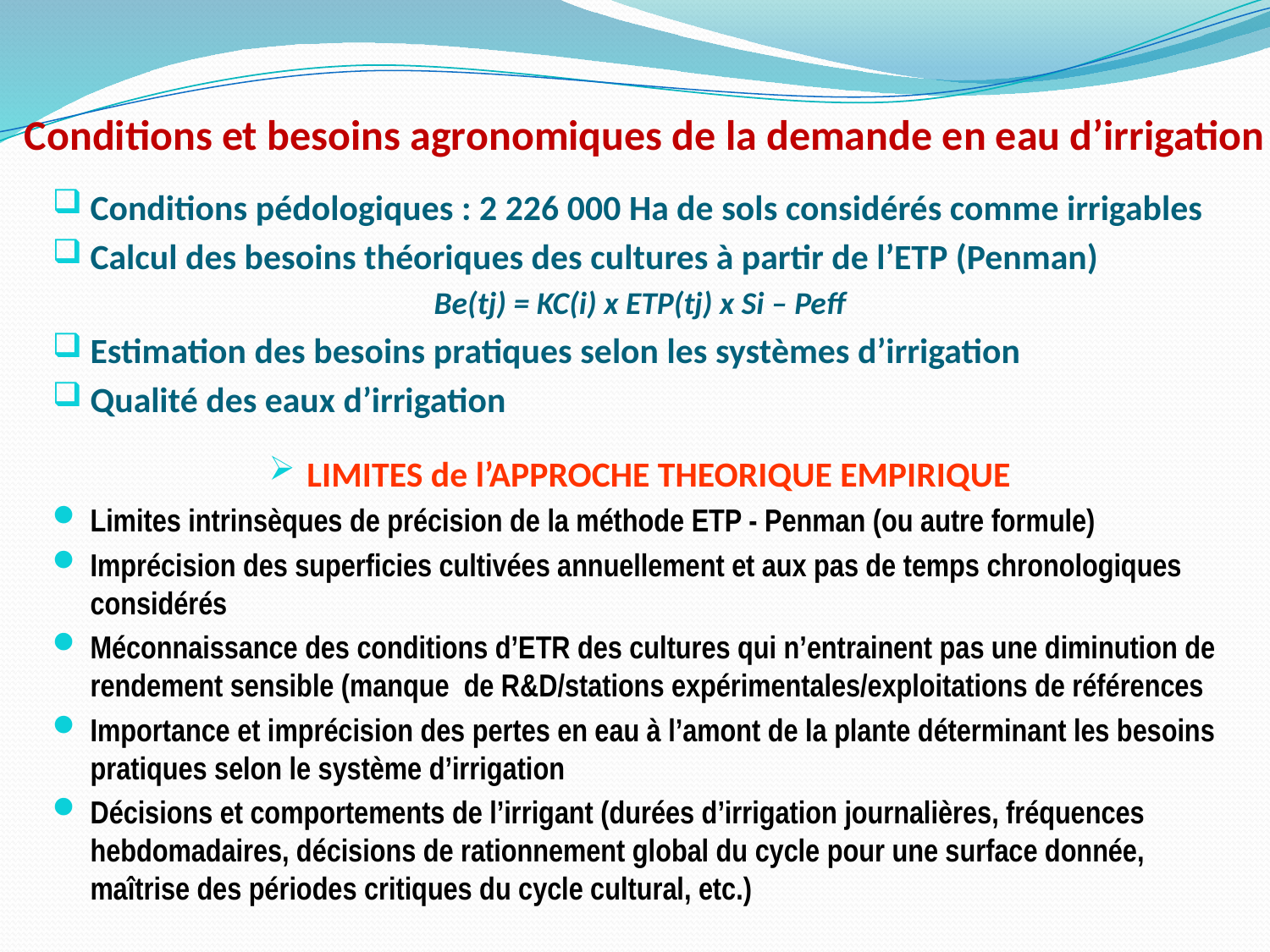

# Conditions et besoins agronomiques de la demande en eau d’irrigation
Conditions pédologiques : 2 226 000 Ha de sols considérés comme irrigables
Calcul des besoins théoriques des cultures à partir de l’ETP (Penman)
Be(tj) = KC(i) x ETP(tj) x Si – Peff
Estimation des besoins pratiques selon les systèmes d’irrigation
Qualité des eaux d’irrigation

LIMITES de l’APPROCHE THEORIQUE EMPIRIQUE
Limites intrinsèques de précision de la méthode ETP - Penman (ou autre formule)
Imprécision des superficies cultivées annuellement et aux pas de temps chronologiques considérés
Méconnaissance des conditions d’ETR des cultures qui n’entrainent pas une diminution de rendement sensible (manque  de R&D/stations expérimentales/exploitations de références
Importance et imprécision des pertes en eau à l’amont de la plante déterminant les besoins pratiques selon le système d’irrigation
Décisions et comportements de l’irrigant (durées d’irrigation journalières, fréquences hebdomadaires, décisions de rationnement global du cycle pour une surface donnée, maîtrise des périodes critiques du cycle cultural, etc.)